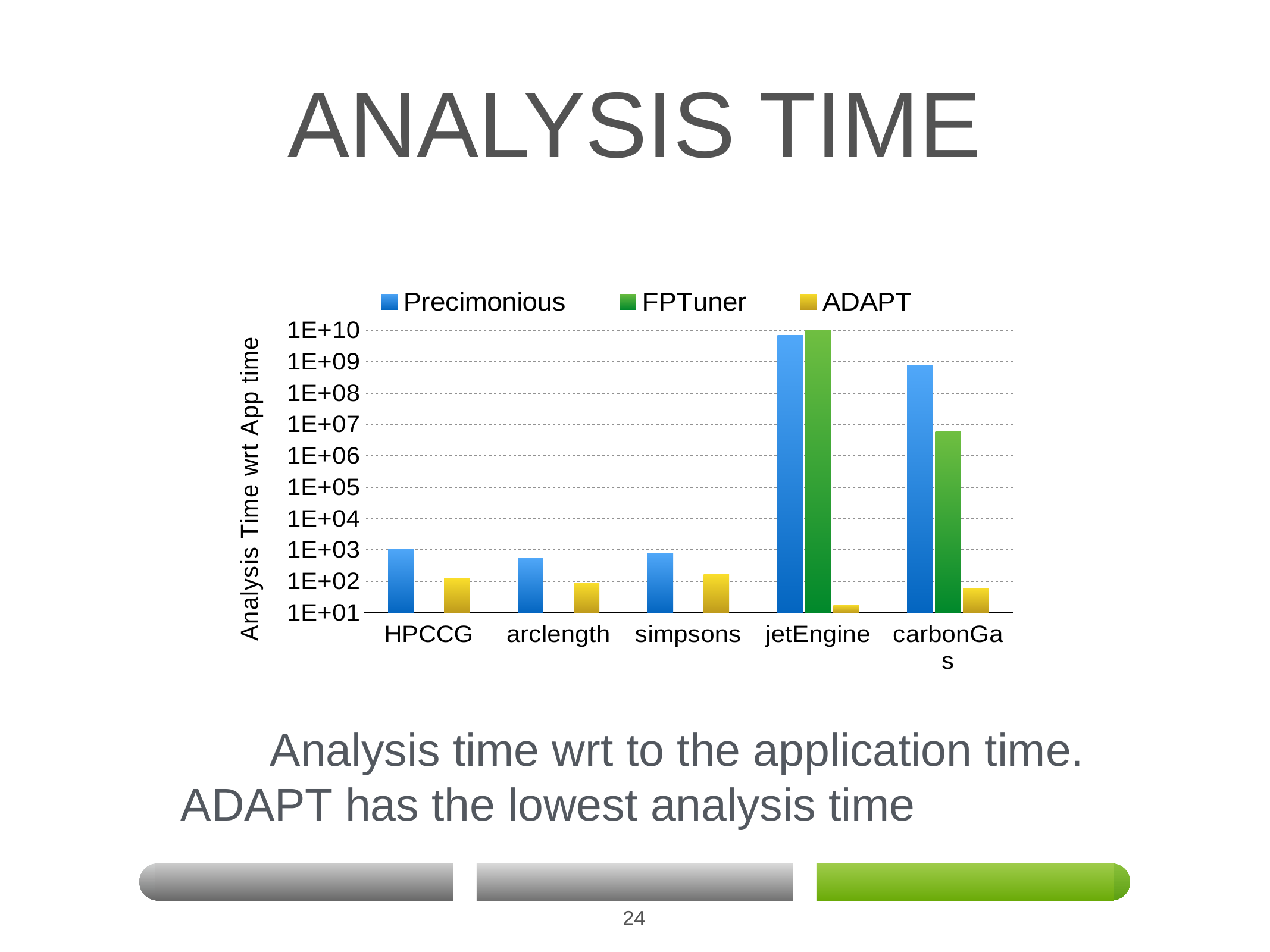

# ANALYSIS TIME

### Chart

| Category | Precimonious | FPTuner | ADAPT |
|---|---|---|---|
| HPCCG | 1090.0 | None | 123.0 |
| arclength | 550.0 | None | 85.0 |
| simpsons | 807.0 | None | 163.0 |
| jetEngine | 7000000000.0 | 10000000000.0 | 17.0 |
| carbonGas | 800000000.0 | 6000000.0 | 60.0 |
Analysis time wrt to the application time. ADAPT has the lowest analysis time

24